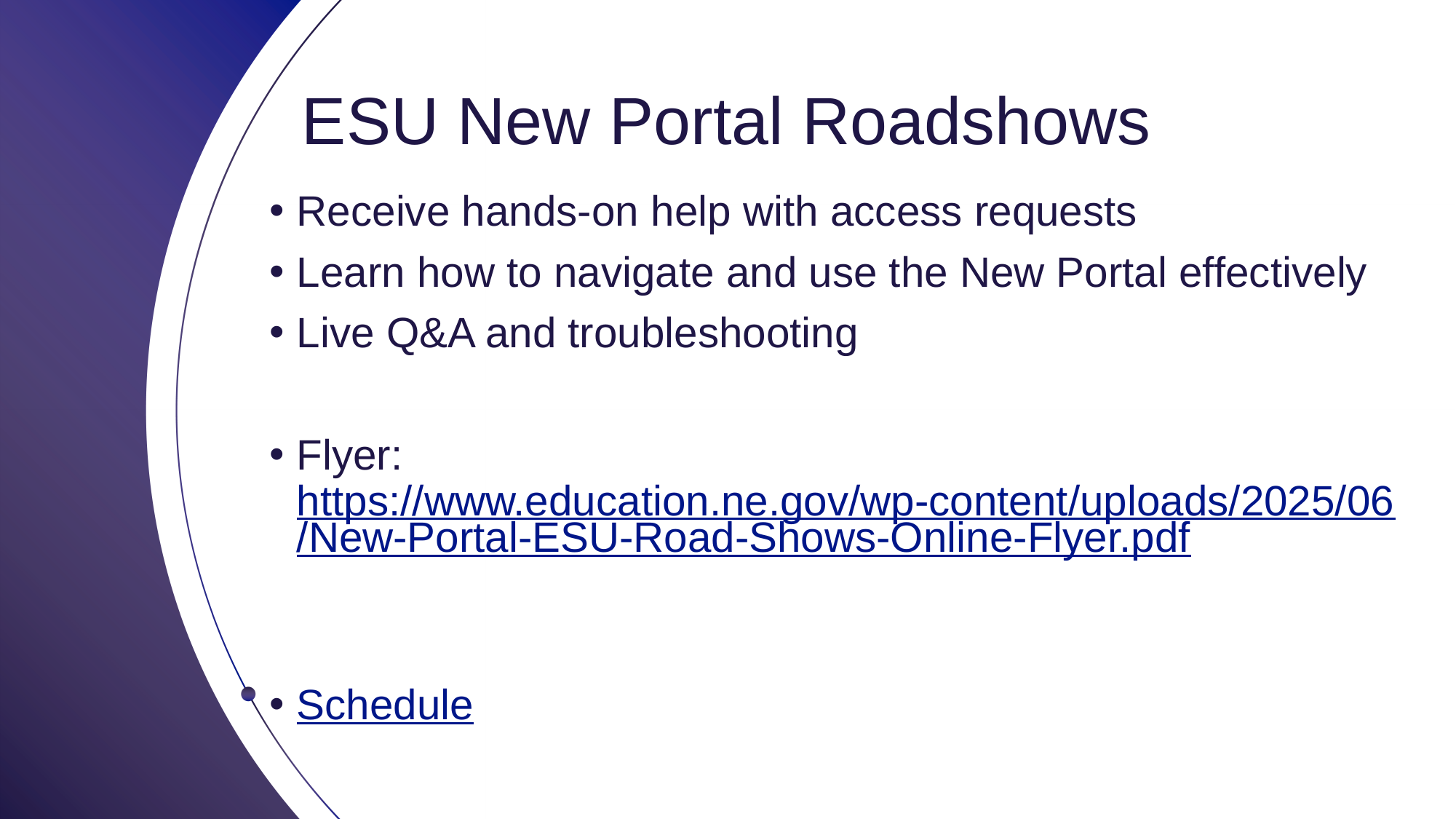

# ESU New Portal Roadshows​
Receive hands‐on help with access requests
Learn how to navigate and use the New Portal effectively
Live Q&A and troubleshooting

Flyer: https://www.education.ne.gov/wp-content/uploads/2025/06/New-Portal-ESU-Road-Shows-Online-Flyer.pdf

Schedule